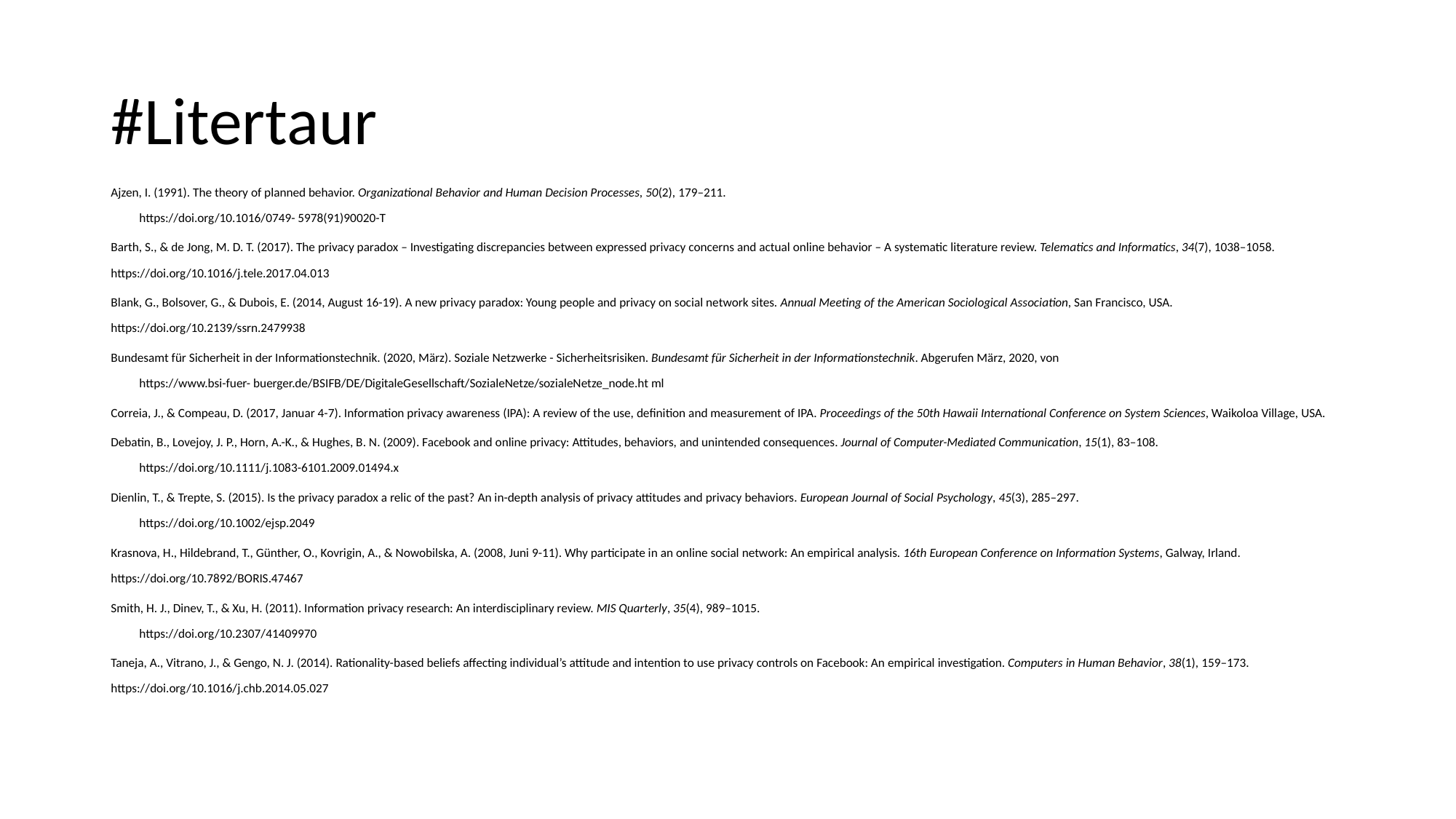

# #Litertaur
Ajzen, I. (1991). The theory of planned behavior. Organizational Behavior and Human Decision Processes, 50(2), 179–211.
	https://doi.org/10.1016/0749- 5978(91)90020-T
Barth, S., & de Jong, M. D. T. (2017). The privacy paradox – Investigating discrepancies between expressed privacy concerns and actual online behavior – A systematic literature review. Telematics and Informatics, 34(7), 1038–1058. 	https://doi.org/10.1016/j.tele.2017.04.013
Blank, G., Bolsover, G., & Dubois, E. (2014, August 16-19). A new privacy paradox: Young people and privacy on social network sites. Annual Meeting of the American Sociological Association, San Francisco, USA. 	https://doi.org/10.2139/ssrn.2479938
Bundesamt für Sicherheit in der Informationstechnik. (2020, März). Soziale Netzwerke - Sicherheitsrisiken. Bundesamt für Sicherheit in der Informationstechnik. Abgerufen März, 2020, von
	https://www.bsi-fuer- buerger.de/BSIFB/DE/DigitaleGesellschaft/SozialeNetze/sozialeNetze_node.ht ml
Correia, J., & Compeau, D. (2017, Januar 4-7). Information privacy awareness (IPA): A review of the use, definition and measurement of IPA. Proceedings of the 50th Hawaii International Conference on System Sciences, Waikoloa Village, USA.
Debatin, B., Lovejoy, J. P., Horn, A.-K., & Hughes, B. N. (2009). Facebook and online privacy: Attitudes, behaviors, and unintended consequences. Journal of Computer-Mediated Communication, 15(1), 83–108.
	https://doi.org/10.1111/j.1083-6101.2009.01494.x
Dienlin, T., & Trepte, S. (2015). Is the privacy paradox a relic of the past? An in-depth analysis of privacy attitudes and privacy behaviors. European Journal of Social Psychology, 45(3), 285–297.
	https://doi.org/10.1002/ejsp.2049
Krasnova, H., Hildebrand, T., Günther, O., Kovrigin, A., & Nowobilska, A. (2008, Juni 9-11). Why participate in an online social network: An empirical analysis. 16th European Conference on Information Systems, Galway, Irland. 	https://doi.org/10.7892/BORIS.47467
Smith, H. J., Dinev, T., & Xu, H. (2011). Information privacy research: An interdisciplinary review. MIS Quarterly, 35(4), 989–1015.
	https://doi.org/10.2307/41409970
Taneja, A., Vitrano, J., & Gengo, N. J. (2014). Rationality-based beliefs affecting individual’s attitude and intention to use privacy controls on Facebook: An empirical investigation. Computers in Human Behavior, 38(1), 159–173. 	https://doi.org/10.1016/j.chb.2014.05.027